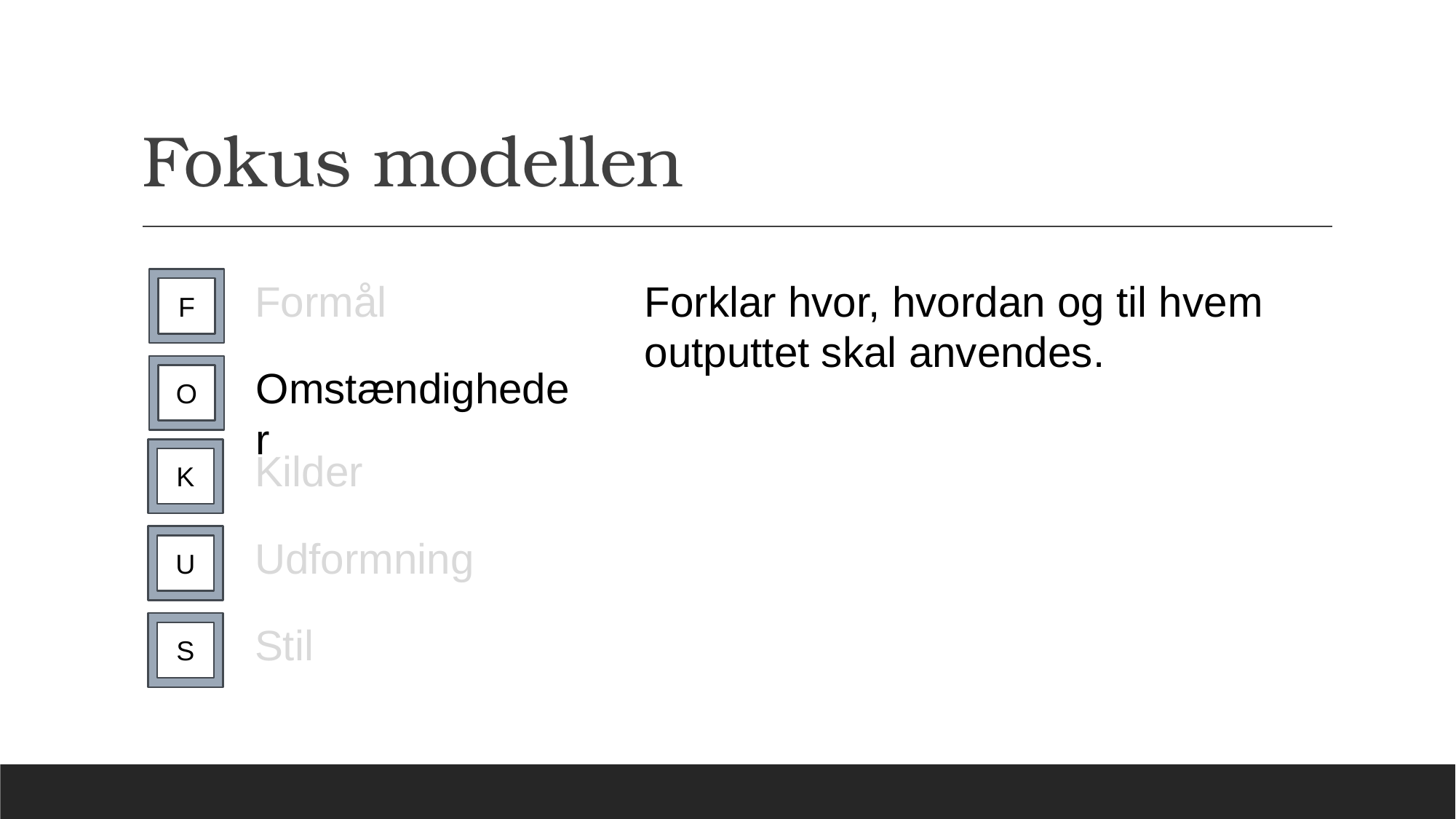

# Fokus modellen
F
Formål
Forklar hvor, hvordan og til hvem outputtet skal anvendes.
O
Omstændigheder
K
Kilder
U
Udformning
S
Stil